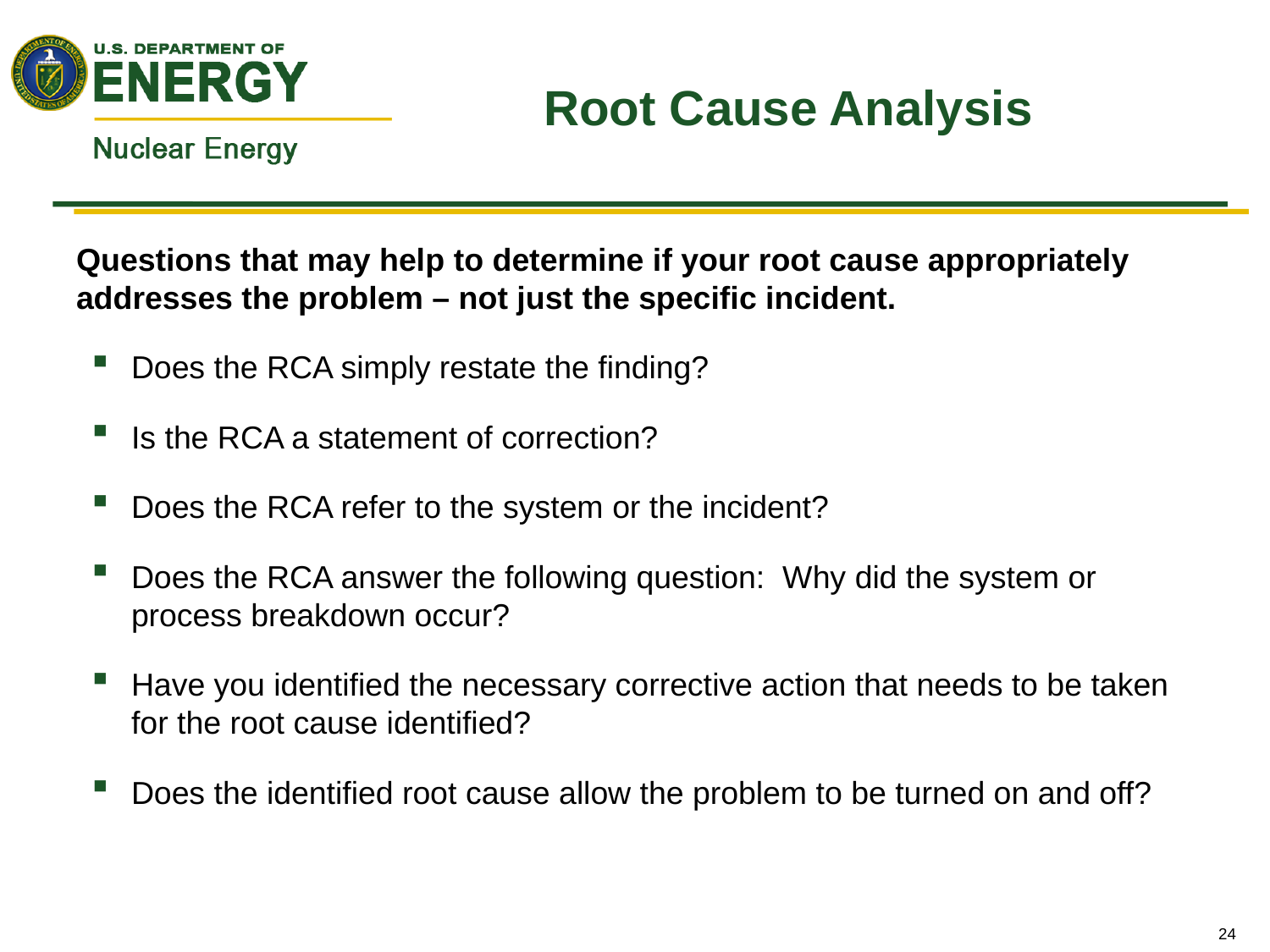

# Root Cause Analysis
Questions that may help to determine if your root cause appropriately addresses the problem – not just the specific incident.
Does the RCA simply restate the finding?
Is the RCA a statement of correction?
Does the RCA refer to the system or the incident?
Does the RCA answer the following question:  Why did the system or process breakdown occur?
Have you identified the necessary corrective action that needs to be taken for the root cause identified?
Does the identified root cause allow the problem to be turned on and off?